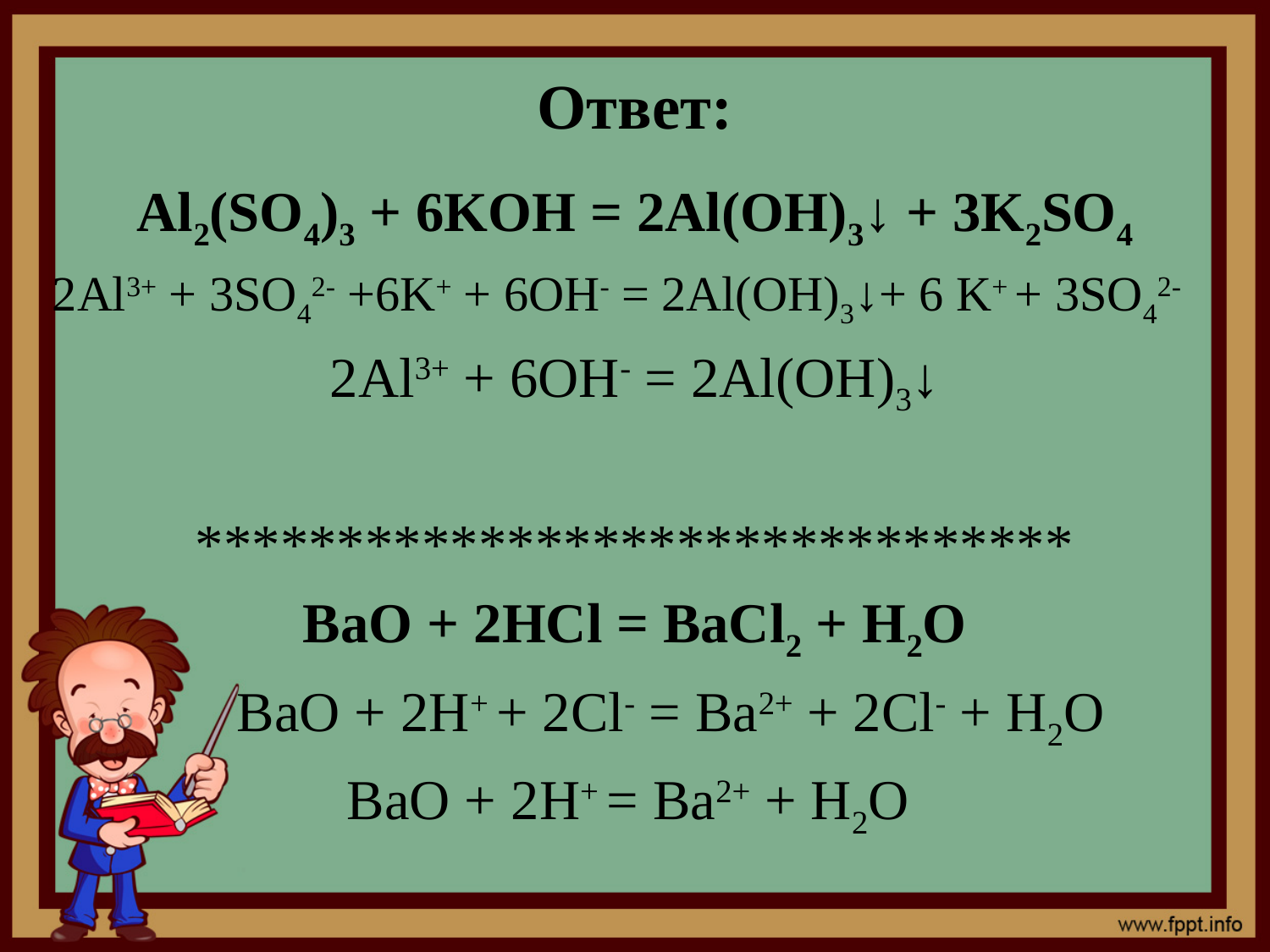

# Ответ:
Al2(SO4)3 + 6KOH = 2Al(OH)3↓ + 3K2SO4
2Al3+ + 3SO42- +6K+ + 6OH- = 2Al(OH)3↓+ 6 K+ + 3SO42-
2Al3+ + 6OH- = 2Al(OH)3↓

*******************************
BaO + 2HCl = BaCl2 + H2O
        BaO + 2H+ + 2Cl- = Ba2+ + 2Cl- + H2O
BaO + 2H+ = Ba2+ + H2O